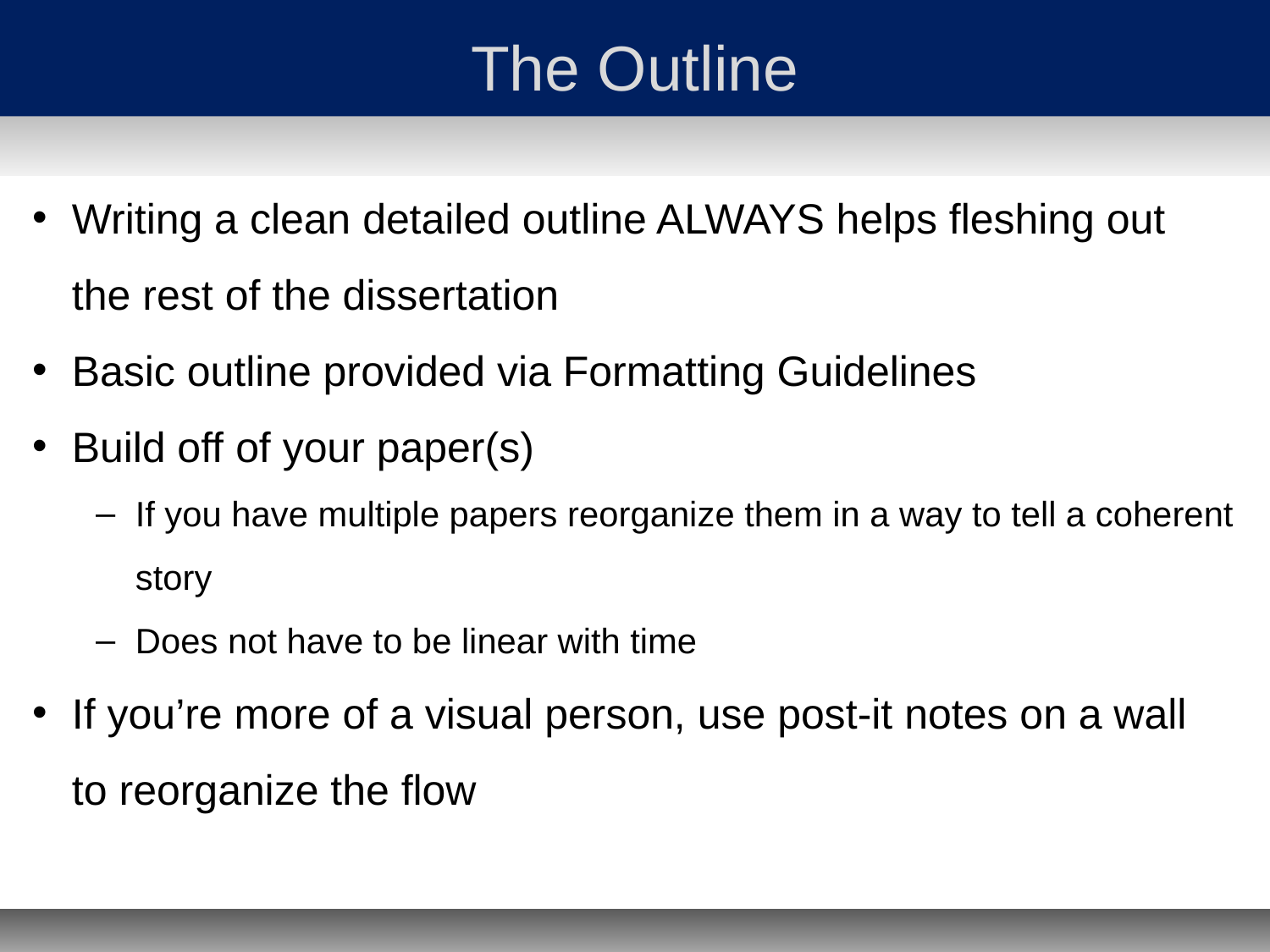

# The Outline
Writing a clean detailed outline ALWAYS helps fleshing out the rest of the dissertation
Basic outline provided via Formatting Guidelines
Build off of your paper(s)
If you have multiple papers reorganize them in a way to tell a coherent story
Does not have to be linear with time
If you’re more of a visual person, use post-it notes on a wall to reorganize the flow